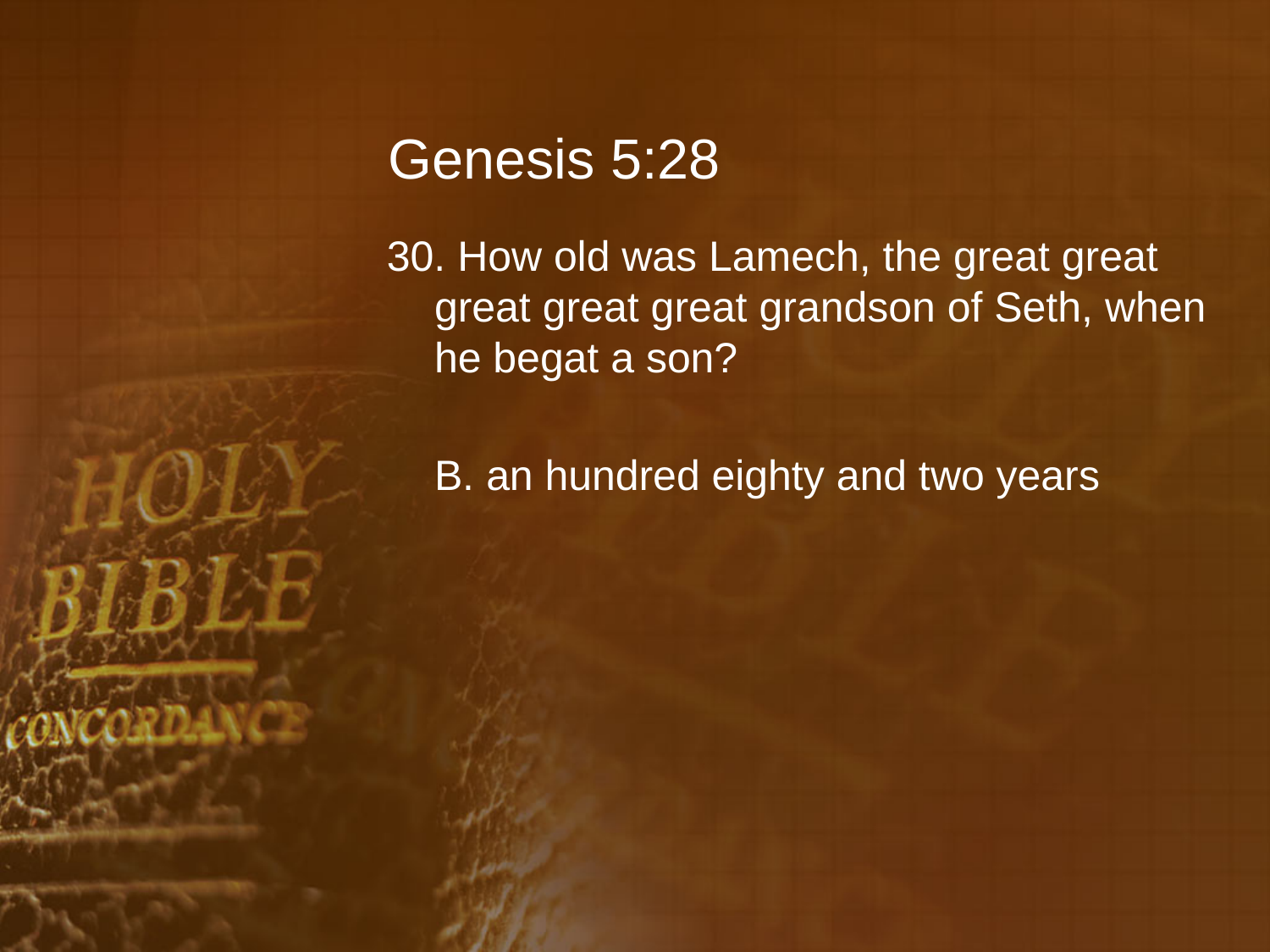

# Genesis 5:28
30. How old was Lamech, the great great great great great grandson of Seth, when he begat a son?

	B. an hundred eighty and two years